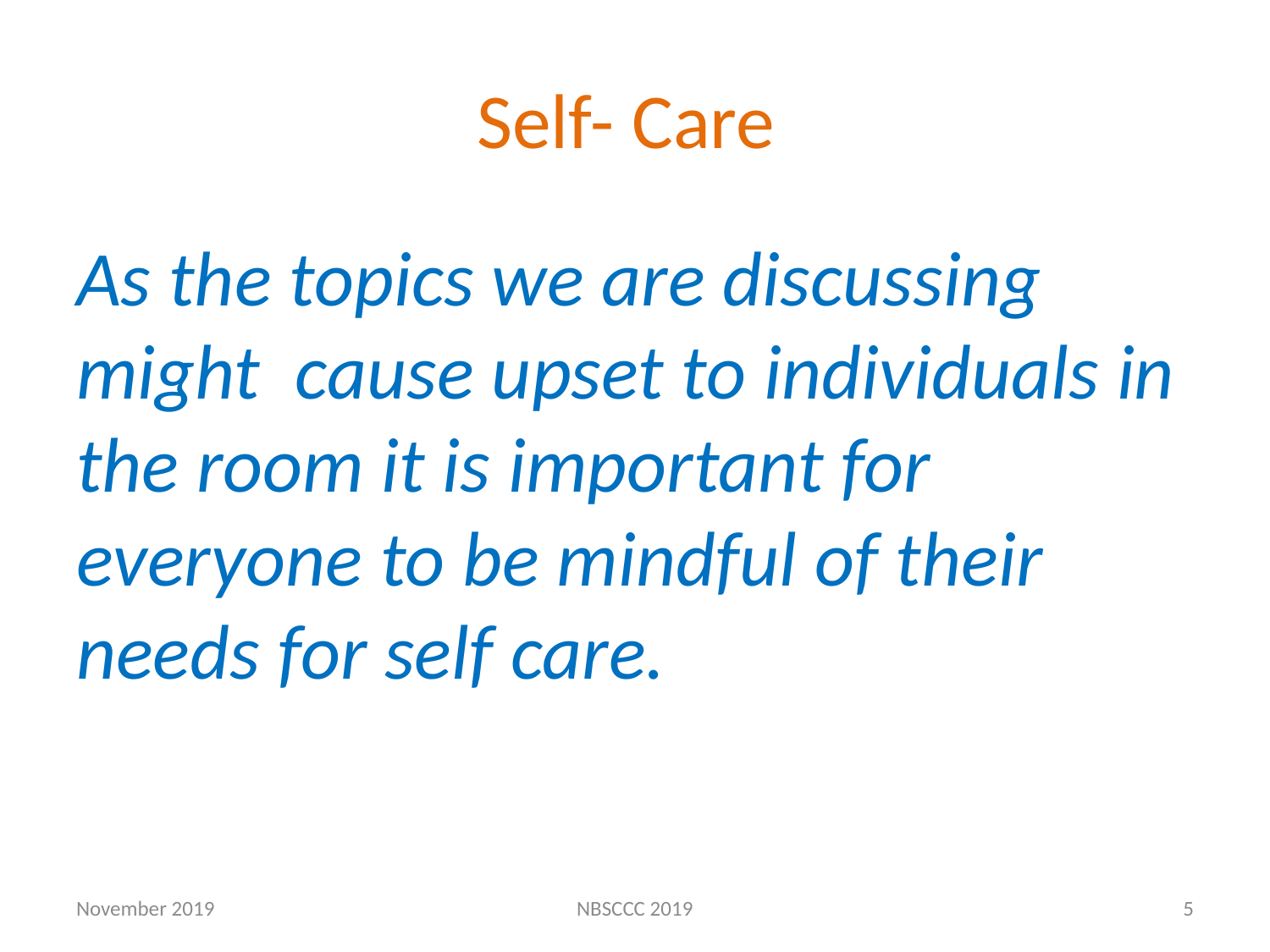

# Self- Care
As the topics we are discussing might  cause upset to individuals in the room it is important for everyone to be mindful of their needs for self care.
November 2019
NBSCCC 2019
5